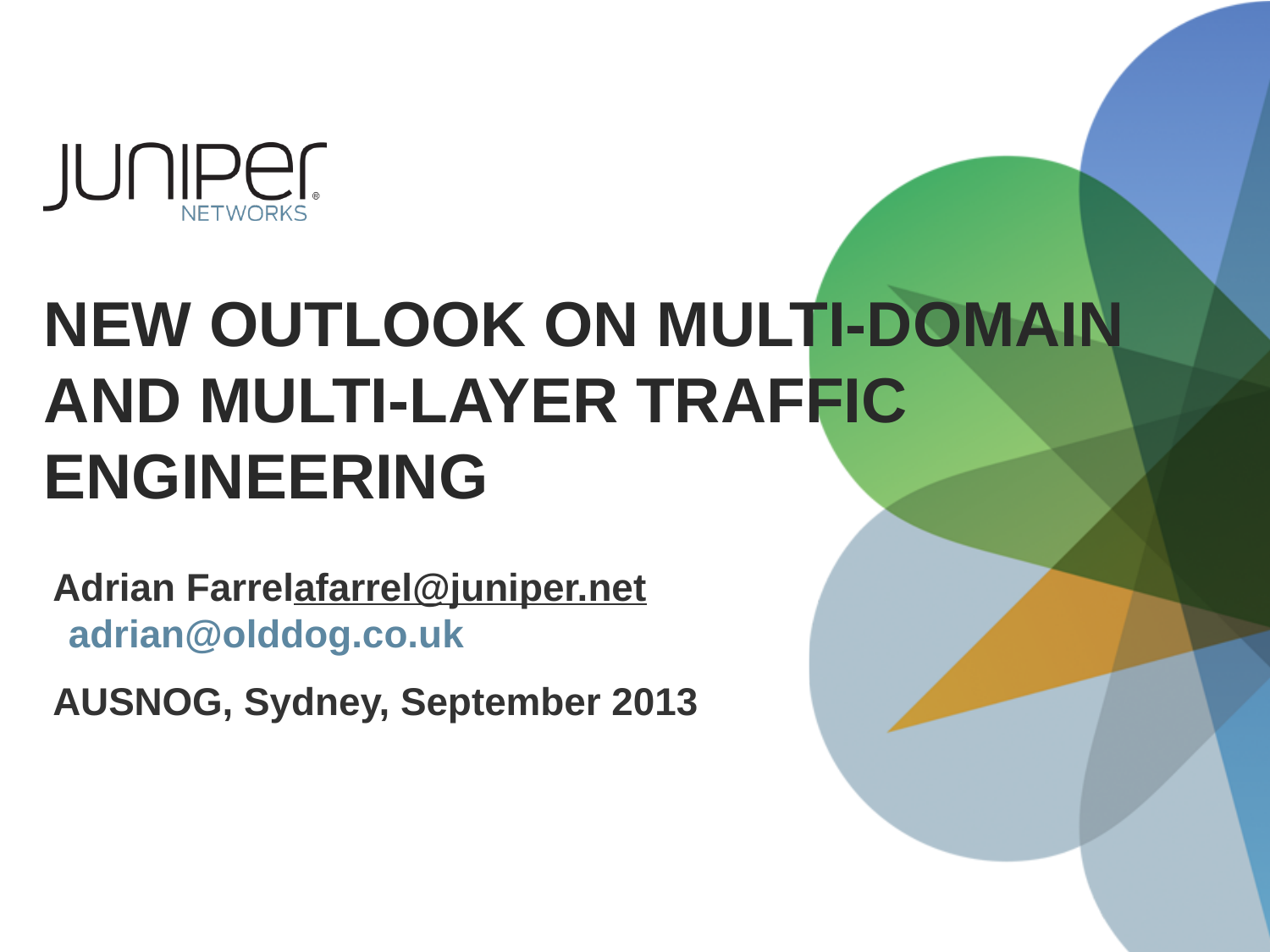

# New Outlook on Multi-Domain and Multi-Layer Traffic Engineering
Adrian Farrel
afarrel@juniper.net
adrian@olddog.co.uk
AUSNOG, Sydney, September 2013